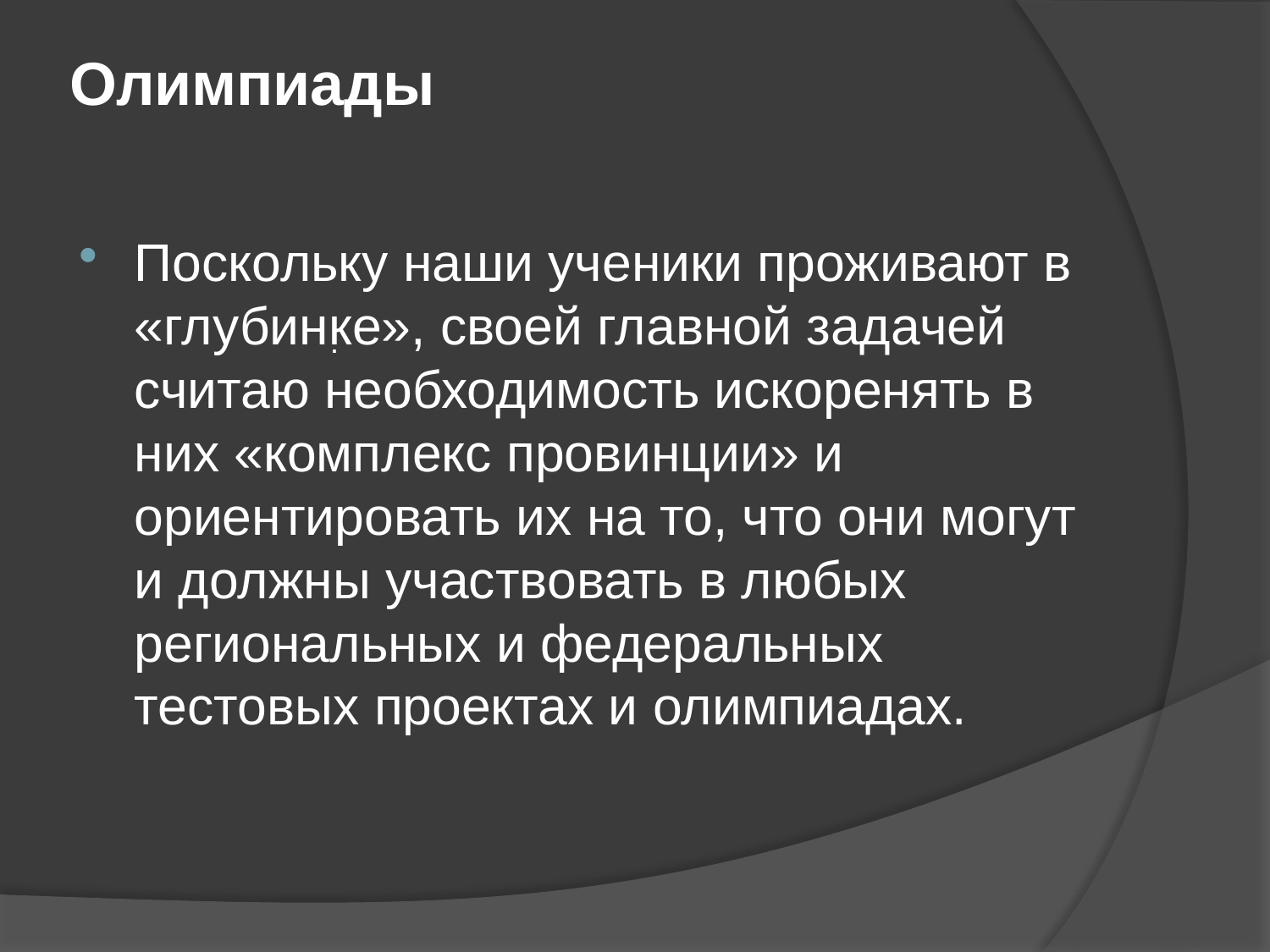

# Олимпиады
Поскольку наши ученики проживают в «глубинке», своей главной задачей считаю необходимость искоренять в них «комплекс провинции» и ориентировать их на то, что они могут и должны участвовать в любых региональных и федеральных тестовых проектах и олимпиадах.
.